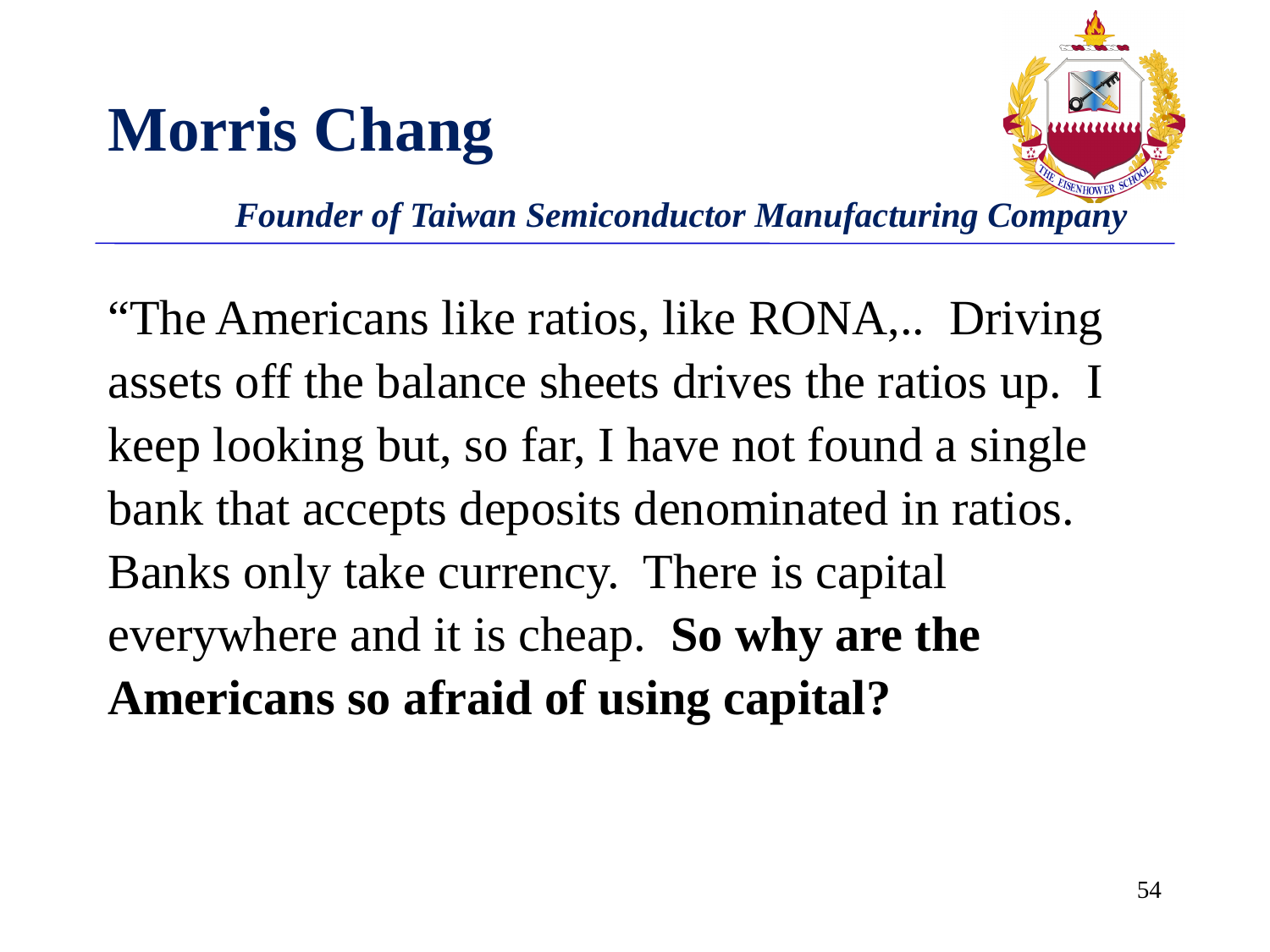

# Morris Chang Founder of Taiwan Semiconductor Manufacturing Company
“The Americans like ratios, like RONA,..  Driving assets off the balance sheets drives the ratios up.  I keep looking but, so far, I have not found a single bank that accepts deposits denominated in ratios.  Banks only take currency.  There is capital everywhere and it is cheap.  So why are the Americans so afraid of using capital?

54